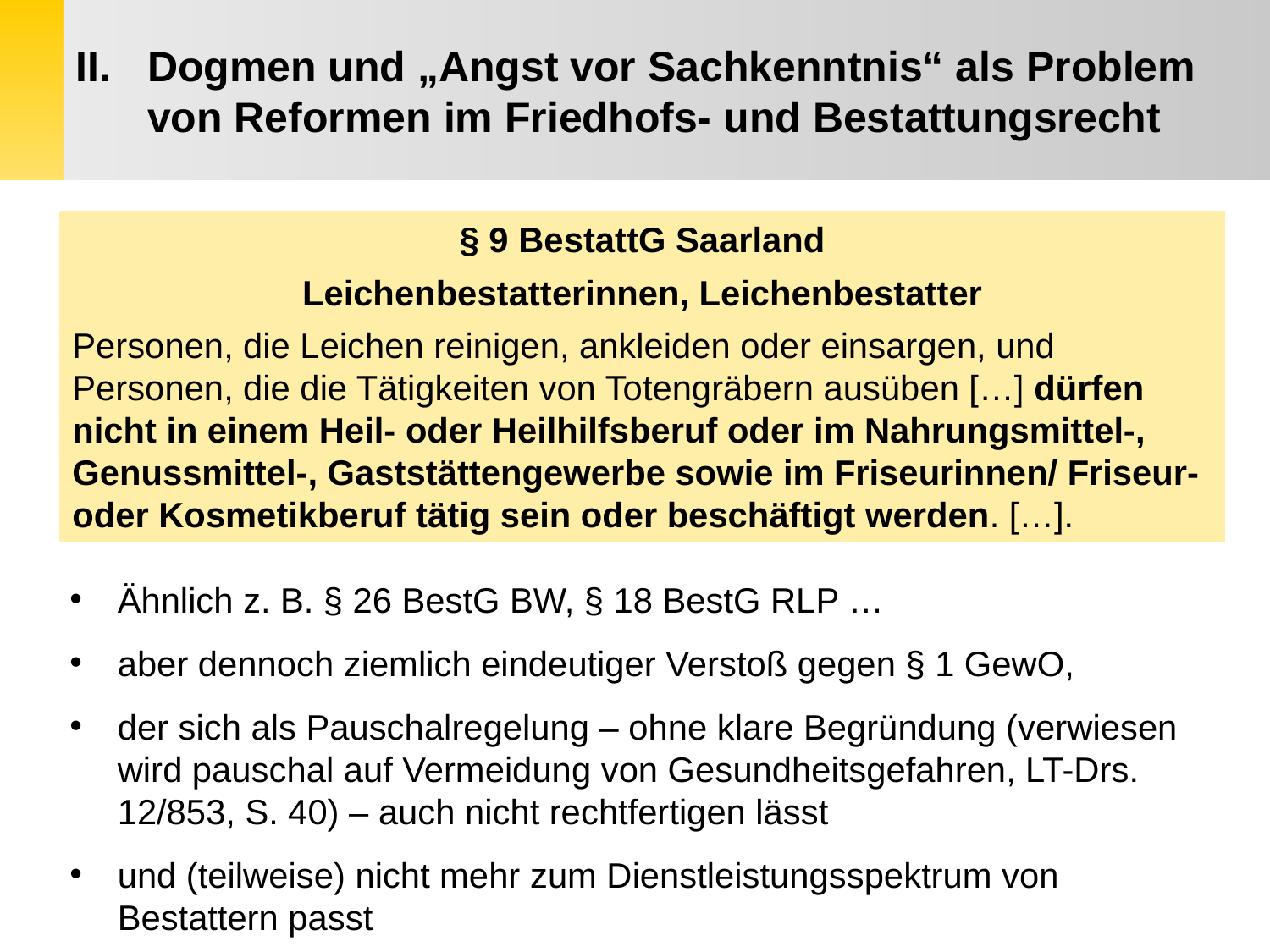

Dogmen und „Angst vor Sachkenntnis“ als Problem von Reformen im Friedhofs- und Bestattungsrecht
§ 9 BestattG Saarland
Leichenbestatterinnen, Leichenbestatter
Personen, die Leichen reinigen, ankleiden oder einsargen, und Personen, die die Tätigkeiten von Totengräbern ausüben […] dürfen nicht in einem Heil- oder Heilhilfsberuf oder im Nahrungsmittel-, Genussmittel-, Gaststättengewerbe sowie im Friseurinnen/ Friseur- oder Kosmetikberuf tätig sein oder beschäftigt werden. […].
Ähnlich z. B. § 26 BestG BW, § 18 BestG RLP …
aber dennoch ziemlich eindeutiger Verstoß gegen § 1 GewO,
der sich als Pauschalregelung – ohne klare Begründung (verwiesen wird pauschal auf Vermeidung von Gesundheitsgefahren, LT-Drs. 12/853, S. 40) – auch nicht rechtfertigen lässt
und (teilweise) nicht mehr zum Dienstleistungsspektrum von Bestattern passt